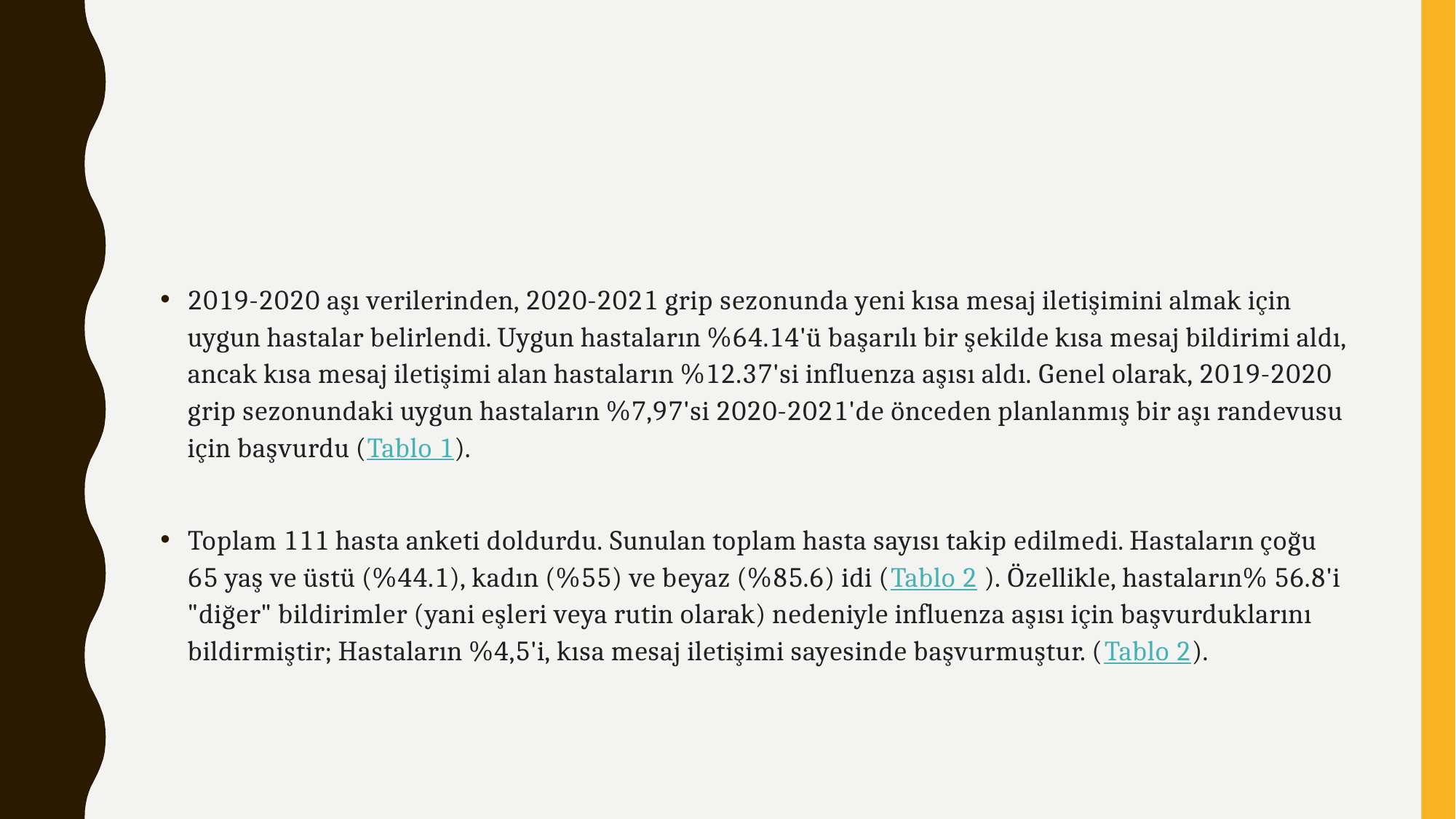

#
2019-2020 aşı verilerinden, 2020-2021 grip sezonunda yeni kısa mesaj iletişimini almak için uygun hastalar belirlendi. Uygun hastaların %64.14'ü başarılı bir şekilde kısa mesaj bildirimi aldı, ancak kısa mesaj iletişimi alan hastaların %12.37'si influenza aşısı aldı. Genel olarak, 2019-2020 grip sezonundaki uygun hastaların %7,97'si 2020-2021'de önceden planlanmış bir aşı randevusu için başvurdu (Tablo 1).
Toplam 111 hasta anketi doldurdu. Sunulan toplam hasta sayısı takip edilmedi. Hastaların çoğu 65 yaş ve üstü (%44.1), kadın (%55) ve beyaz (%85.6) idi (Tablo 2 ). Özellikle, hastaların% 56.8'i "diğer" bildirimler (yani eşleri veya rutin olarak) nedeniyle influenza aşısı için başvurduklarını bildirmiştir; Hastaların %4,5'i, kısa mesaj iletişimi sayesinde başvurmuştur. (Tablo 2).